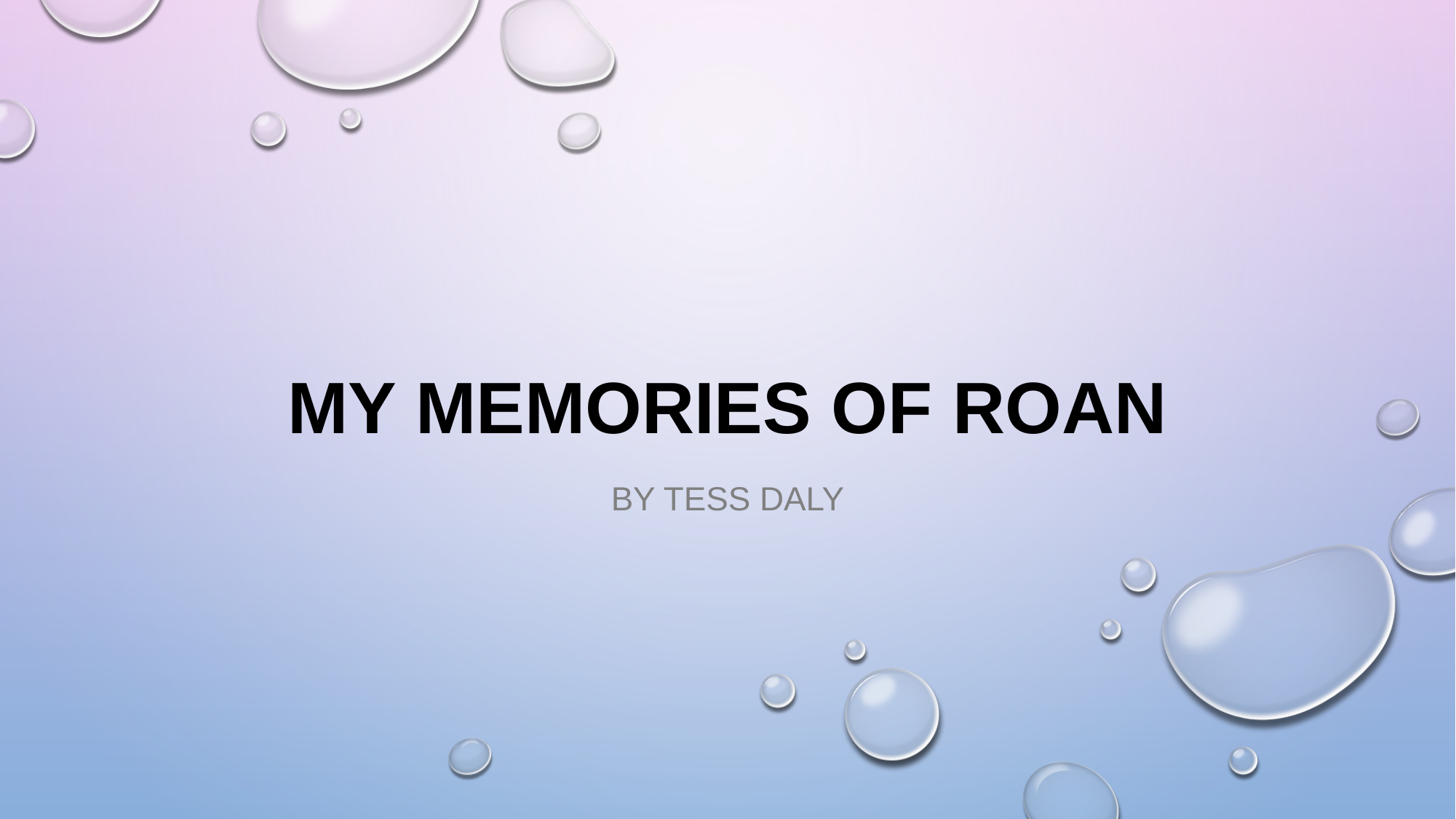

# MY MEMORIES OF ROAN
BY TESS DALY